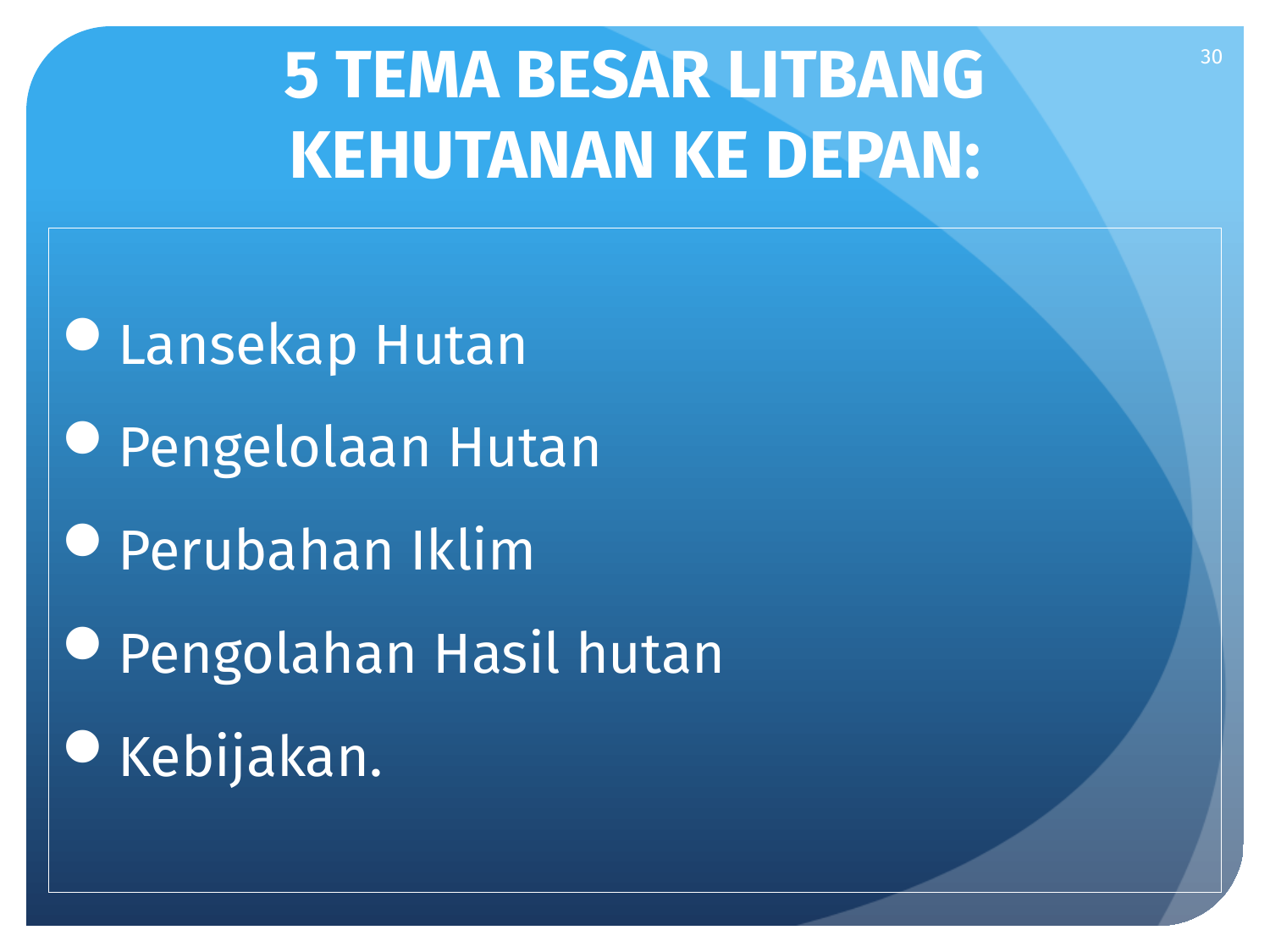

30
# 5 TEMA BESAR LITBANG KEHUTANAN KE DEPAN:

Lansekap Hutan
Pengelolaan Hutan
Perubahan Iklim
Pengolahan Hasil hutan
Kebijakan.